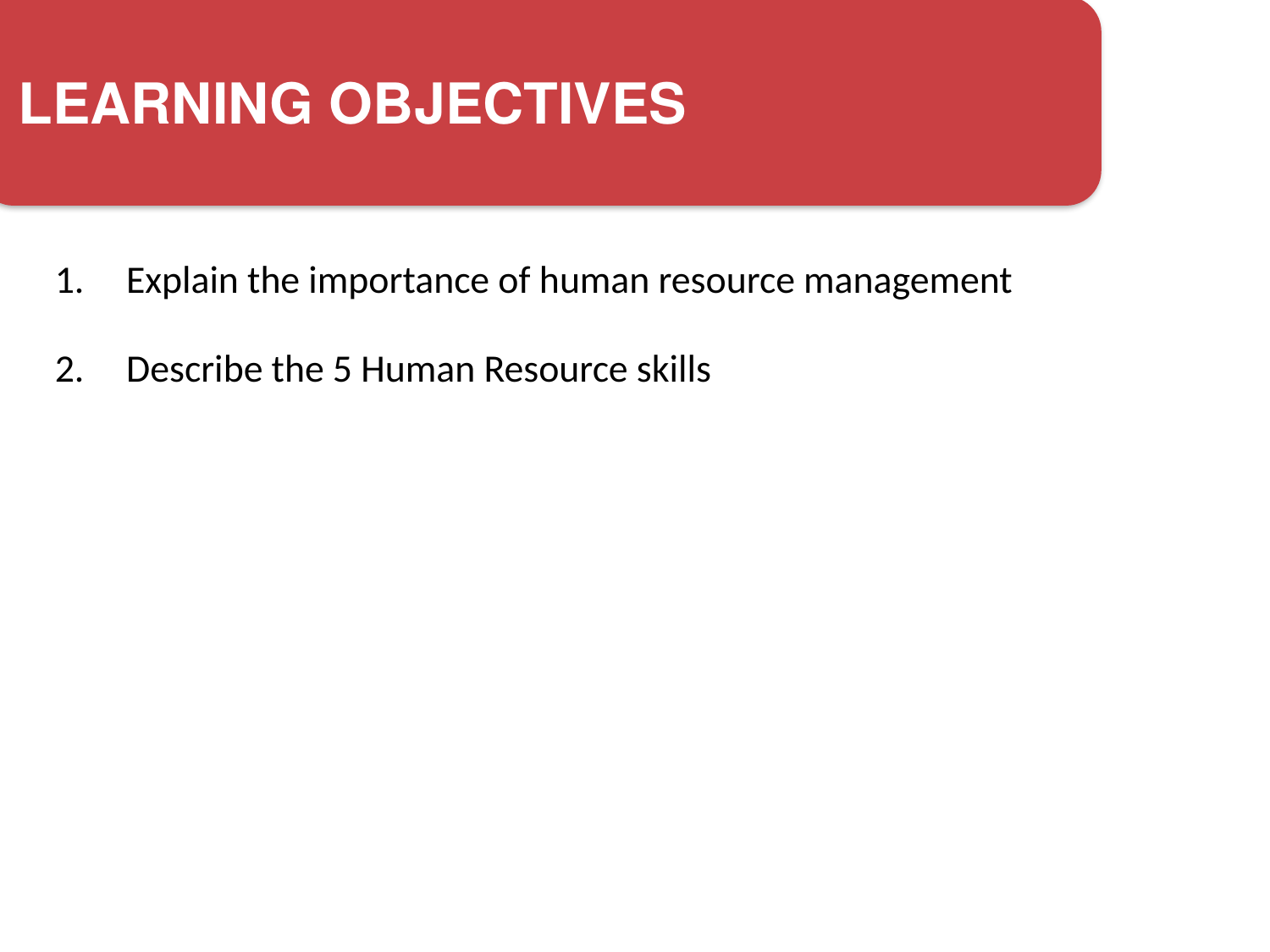

# LEARNING OBJECTIVES

Explain the importance of human resource management
Describe the 5 Human Resource skills